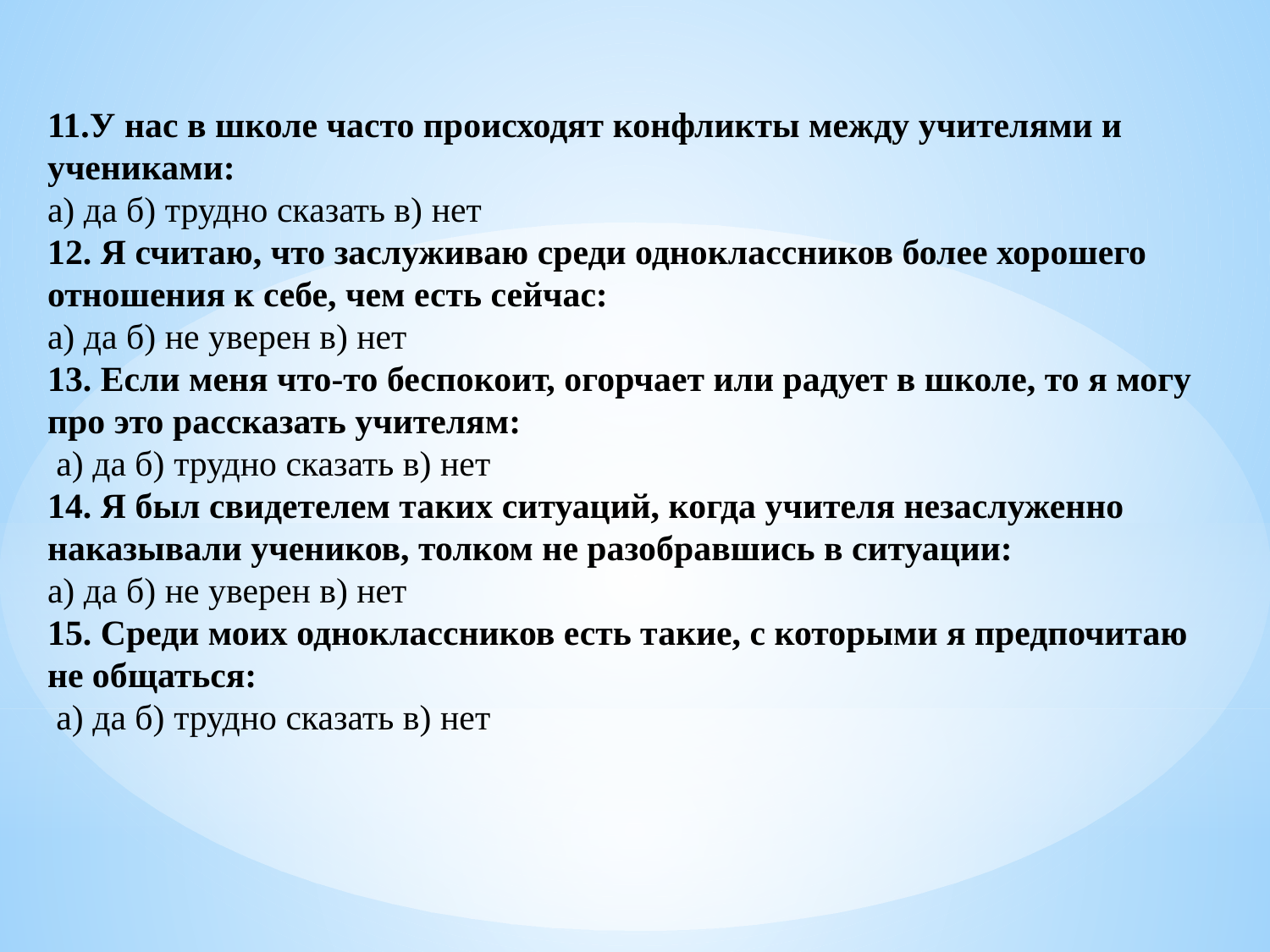

11.У нас в школе часто происходят конфликты между учителями и учениками:
а) да б) трудно сказать в) нет
12. Я считаю, что заслуживаю среди одноклассников более хорошего отношения к себе, чем есть сейчас:
а) да б) не уверен в) нет
13. Если меня что-то беспокоит, огорчает или радует в школе, то я могу про это рассказать учителям:
 а) да б) трудно сказать в) нет
14. Я был свидетелем таких ситуаций, когда учителя незаслуженно наказывали учеников, толком не разобравшись в ситуации:
а) да б) не уверен в) нет
15. Среди моих одноклассников есть такие, с которыми я предпочитаю не общаться:
 а) да б) трудно сказать в) нет